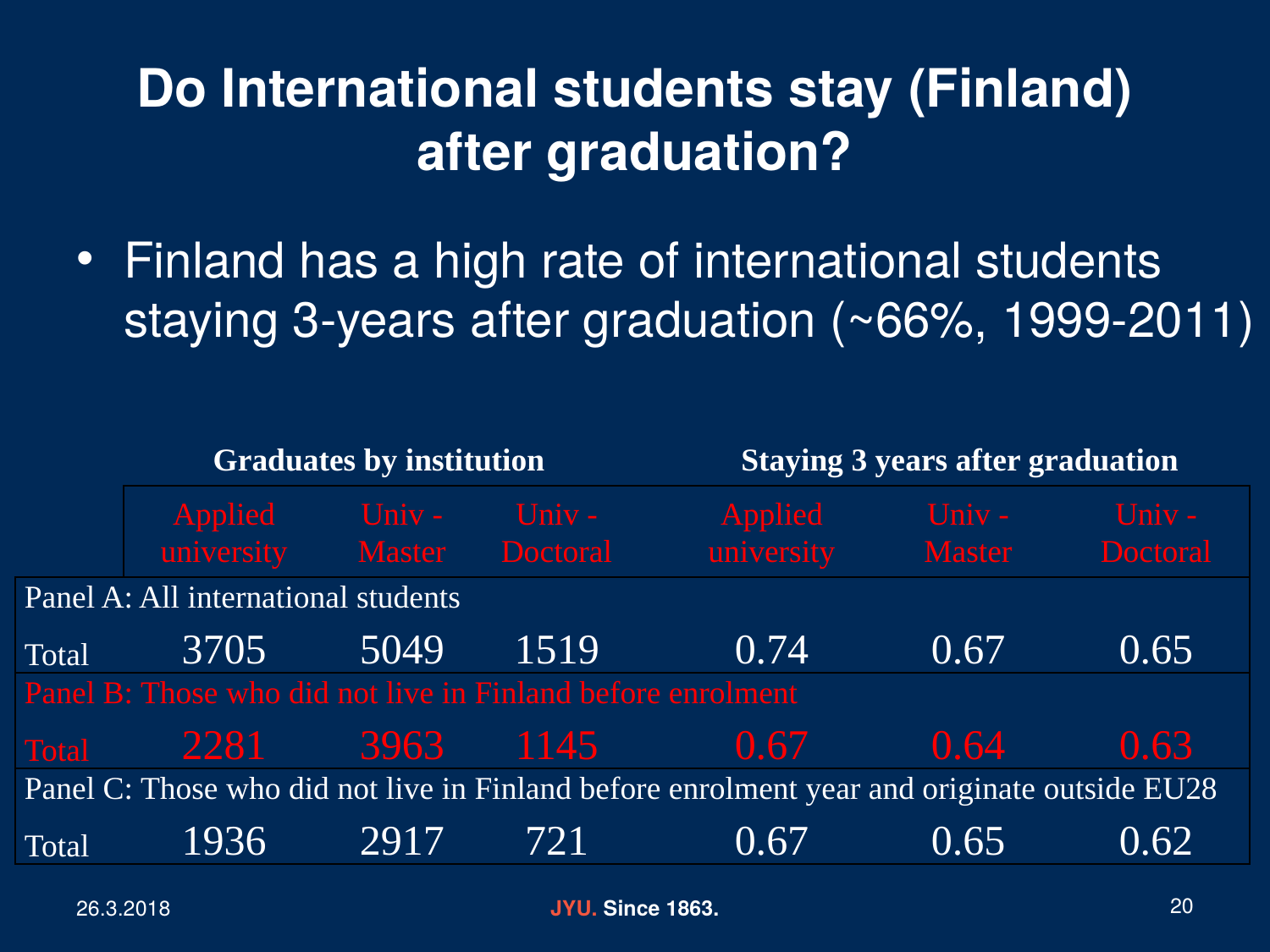

# Do International students stay (Finland) after graduation?
Finland has a high rate of international students staying 3-years after graduation (~66%, 1999-2011)
|  | Graduates by institution |  |  |  | Staying 3 years after graduation |  |  |
| --- | --- | --- | --- | --- | --- | --- | --- |
|  | Applied university | Univ - Master | Univ - Doctoral |  | Applied university | Univ - Master | Univ - Doctoral |
| Panel A: All international students |  |  |  |  |  |  |  |
| Total | 3705 | 5049 | 1519 |  | 0.74 | 0.67 | 0.65 |
| Panel B: Those who did not live in Finland before enrolment |  |  |  |  |  |  |  |
| Total | 2281 | 3963 | 1145 |  | 0.67 | 0.64 | 0.63 |
| Panel C: Those who did not live in Finland before enrolment year and originate outside EU28 |  |  |  |  |  |  |  |
| Total | 1936 | 2917 | 721 |  | 0.67 | 0.65 | 0.62 |
26.3.2018
JYU. Since 1863.
20